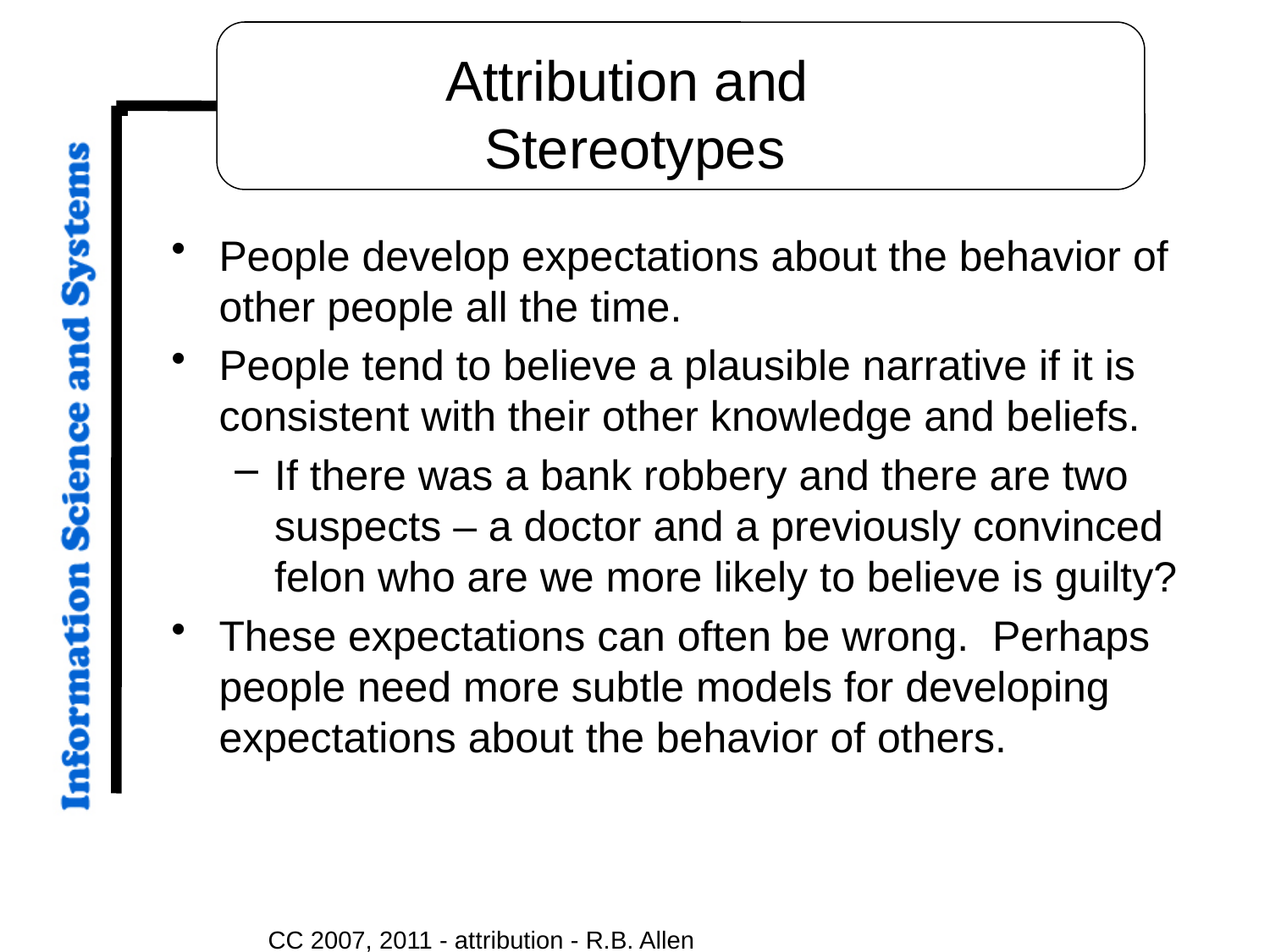

# Attribution and Stereotypes
People develop expectations about the behavior of other people all the time.
People tend to believe a plausible narrative if it is consistent with their other knowledge and beliefs.
If there was a bank robbery and there are two suspects – a doctor and a previously convinced felon who are we more likely to believe is guilty?
These expectations can often be wrong.  Perhaps people need more subtle models for developing expectations about the behavior of others.

CC 2007, 2011 - attribution - R.B. Allen